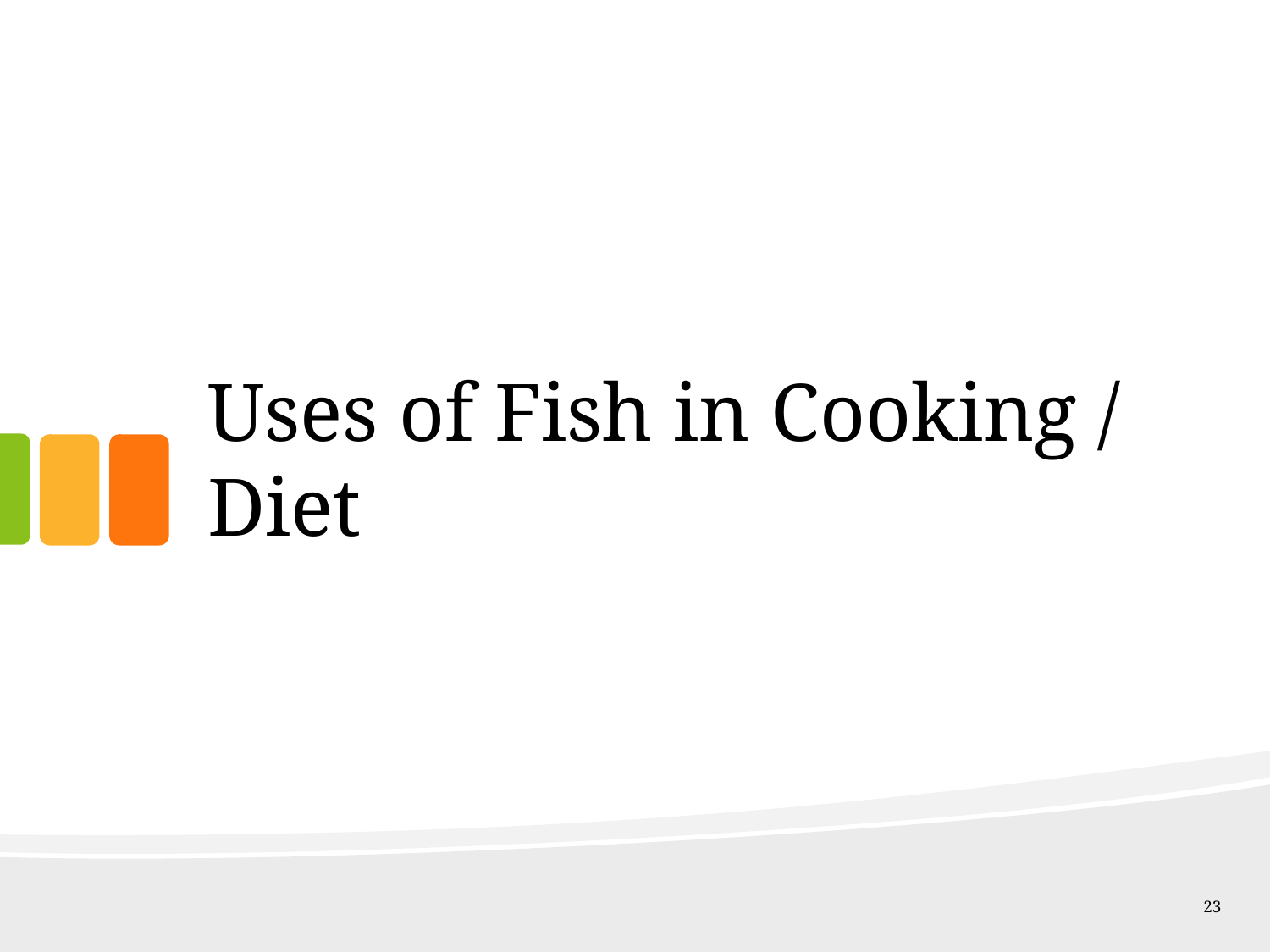

# Uses of Fish in Cooking / Diet

23